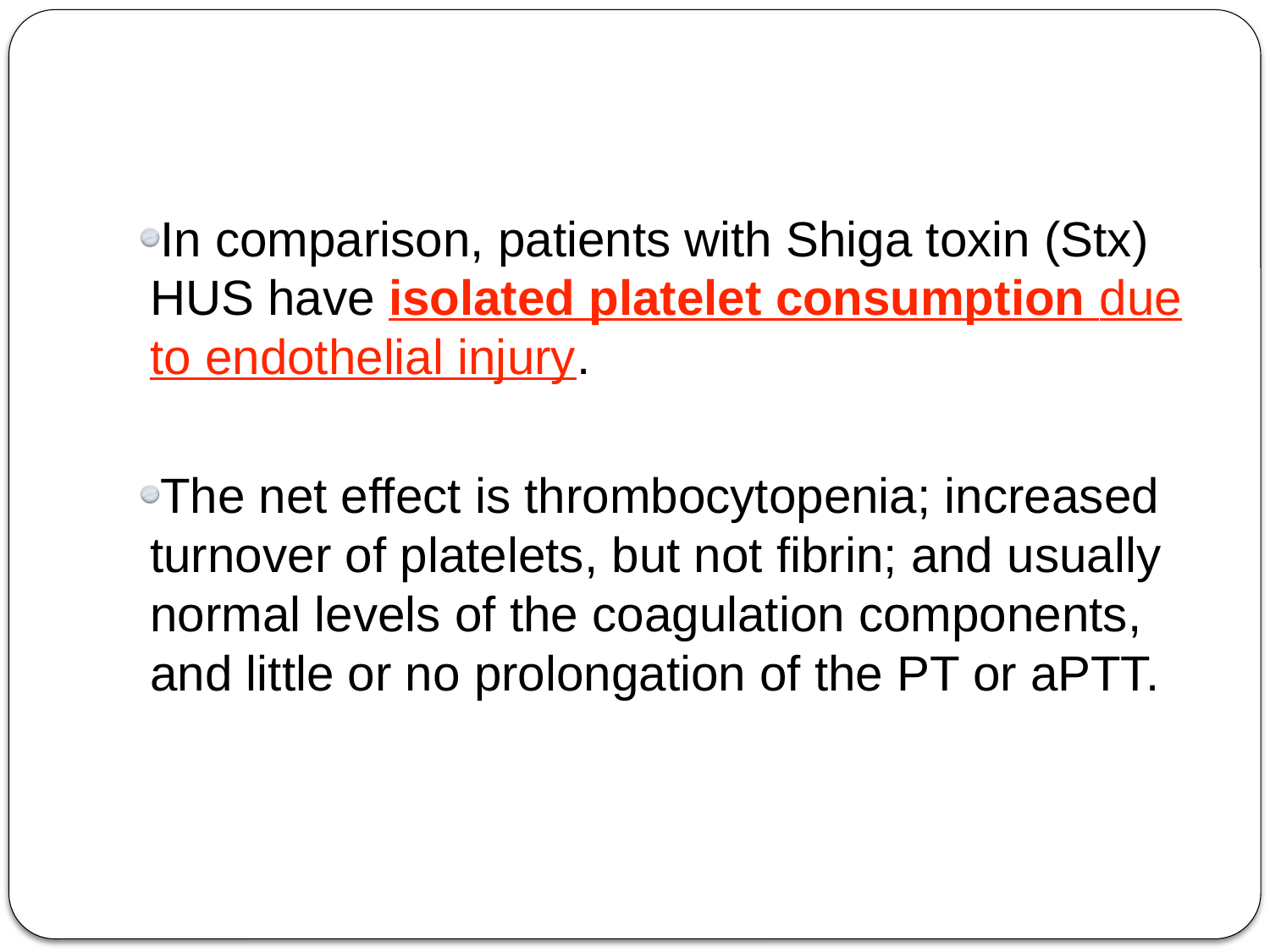

In comparison, patients with Shiga toxin (Stx) HUS have isolated platelet consumption due to endothelial injury.

The net effect is thrombocytopenia; increased turnover of platelets, but not fibrin; and usually normal levels of the coagulation components, and little or no prolongation of the PT or aPTT.